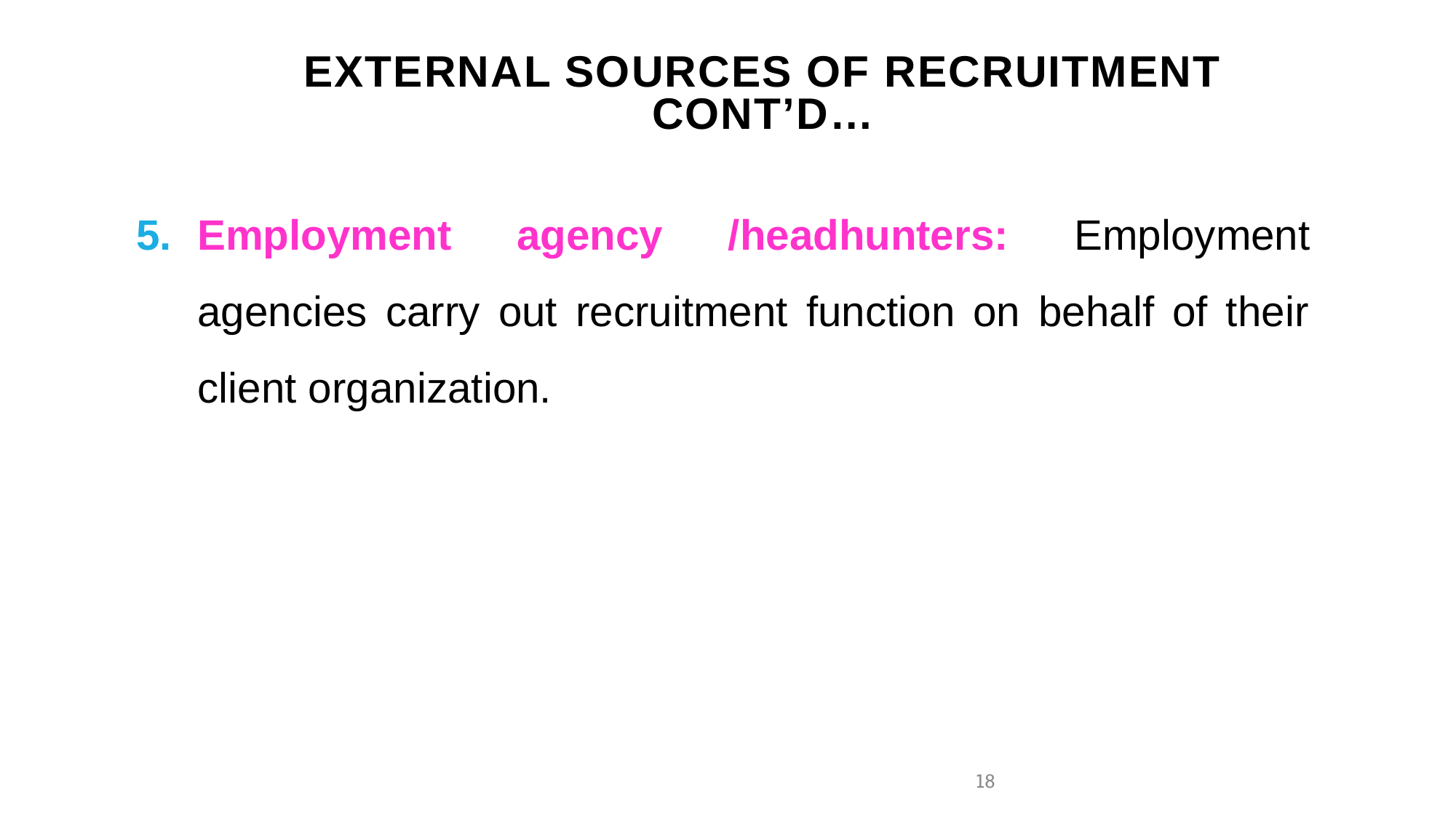

External Sources of Recruitment Cont’d…
Employment agency /headhunters: Employment agencies carry out recruitment function on behalf of their client organization.
18